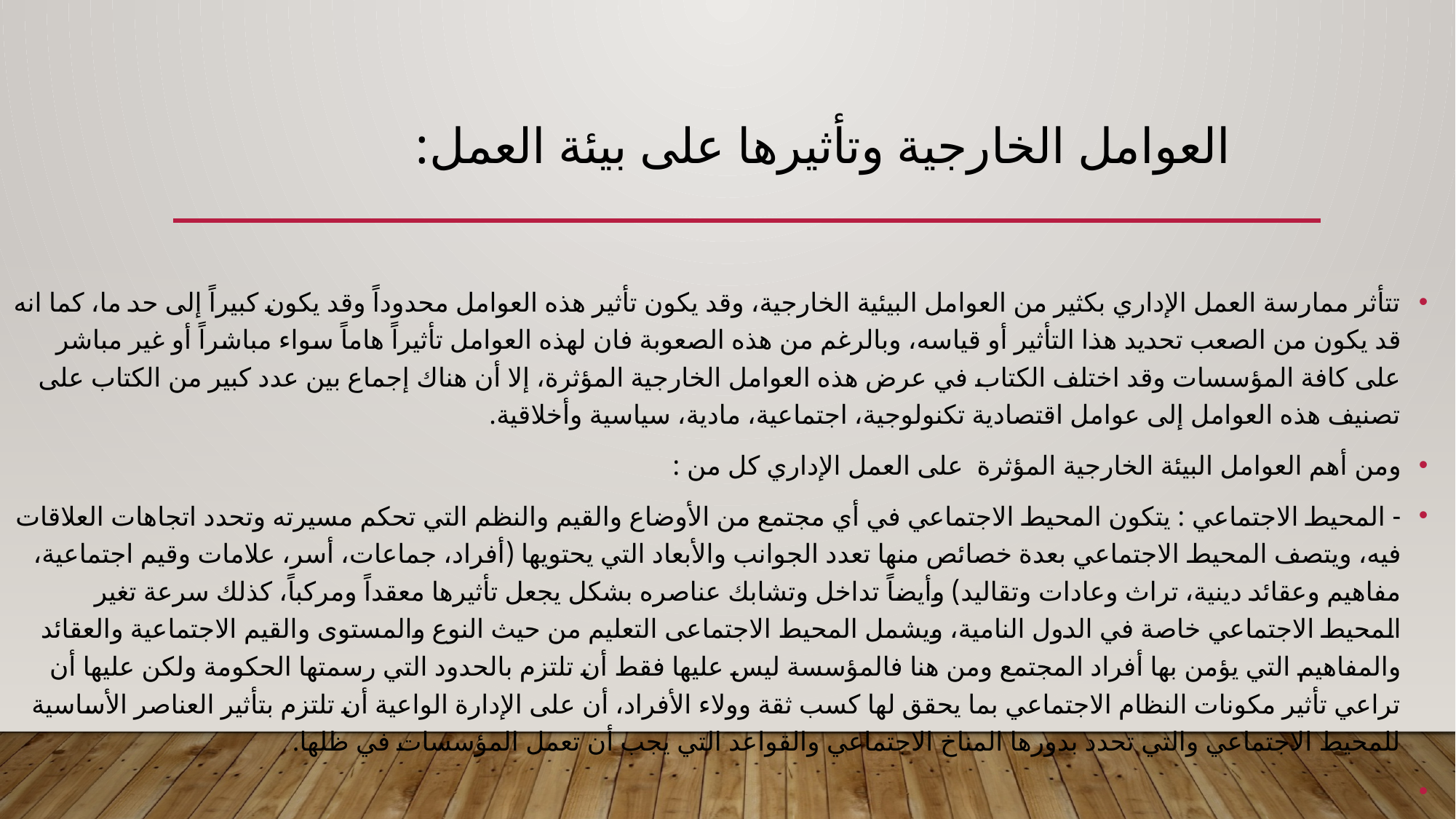

# العوامل الخارجية وتأثيرها على بيئة العمل:
تتأثر ممارسة العمل الإداري بكثير من العوامل البيئية الخارجية، وقد يكون تأثير هذه العوامل محدوداً وقد يكون كبيراً إلى حد ما، كما انه قد يكون من الصعب تحديد هذا التأثير أو قياسه، وبالرغم من هذه الصعوبة فان لهذه العوامل تأثيراً هاماً سواء مباشراً أو غير مباشر على كافة المؤسسات وقد اختلف الكتاب في عرض هذه العوامل الخارجية المؤثرة، إلا أن هناك إجماع بين عدد كبير من الكتاب على تصنيف هذه العوامل إلى عوامل اقتصادية تكنولوجية، اجتماعية، مادية، سياسية وأخلاقية.
ومن أهم العوامل البيئة الخارجية المؤثرة  على العمل الإداري كل من :
- المحيط الاجتماعي : يتكون المحيط الاجتماعي في أي مجتمع من الأوضاع والقيم والنظم التي تحكم مسيرته وتحدد اتجاهات العلاقات فيه، ويتصف المحيط الاجتماعي بعدة خصائص منها تعدد الجوانب والأبعاد التي يحتويها (أفراد، جماعات، أسر، علامات وقيم اجتماعية، مفاهيم وعقائد دينية، تراث وعادات وتقاليد) وأيضاً تداخل وتشابك عناصره بشكل يجعل تأثيرها معقداً ومركباً، كذلك سرعة تغير المحيط الاجتماعي خاصة في الدول النامية، ويشمل المحيط الاجتماعى التعليم من حيث النوع والمستوى والقيم الاجتماعية والعقائد والمفاهيم التي يؤمن بها أفراد المجتمع ومن هنا فالمؤسسة ليس عليها فقط أن تلتزم بالحدود التي رسمتها الحكومة ولكن عليها أن تراعي تأثير مكونات النظام الاجتماعي بما يحقق لها كسب ثقة وولاء الأفراد، أن على الإدارة الواعية أن تلتزم بتأثير العناصر الأساسية للمحيط الاجتماعي والتي تحدد بدورها المناخ الاجتماعي والقواعد التي يجب أن تعمل المؤسسات في ظلها.